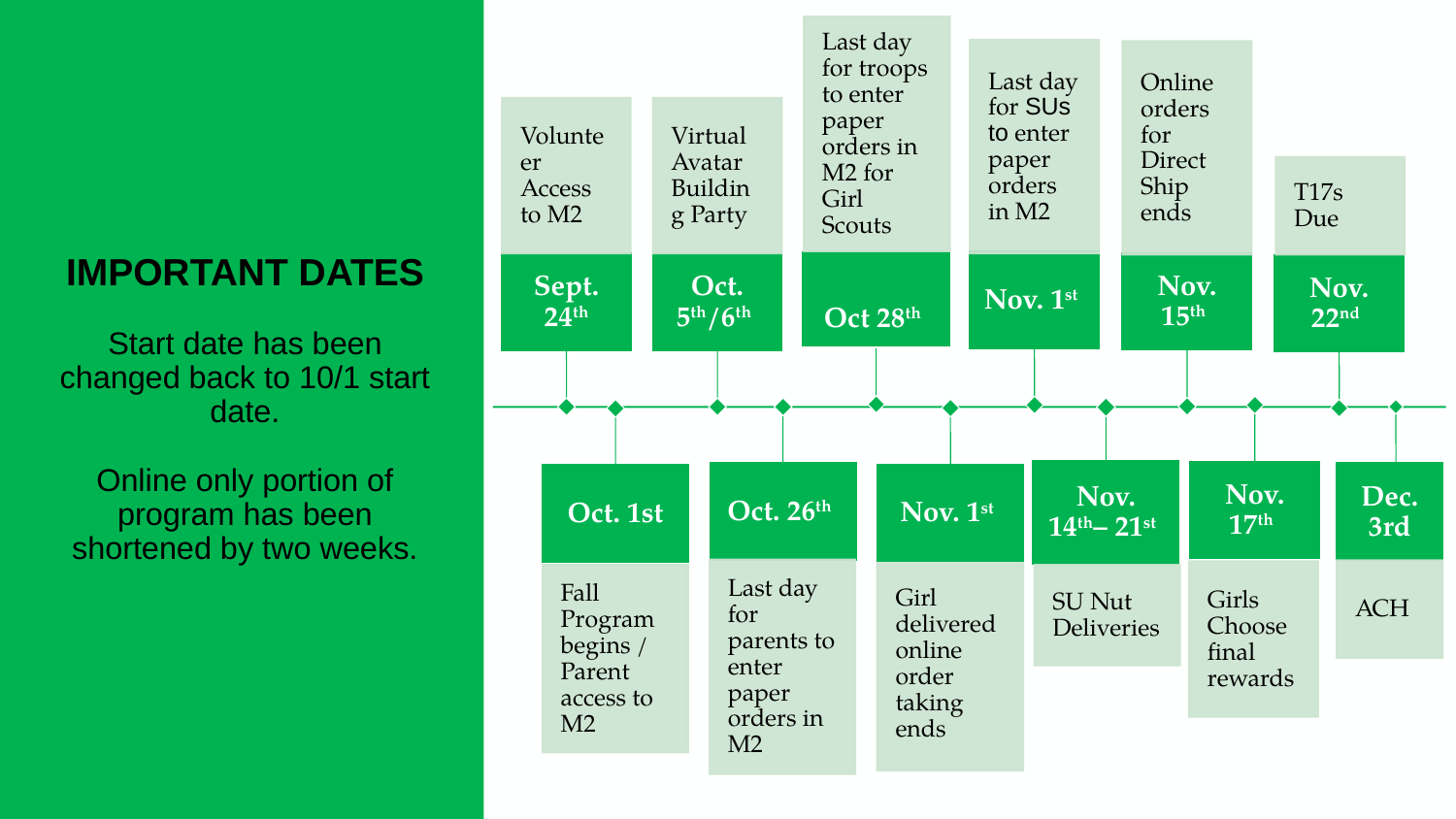

Sept. 24th
Volunteer Access to M2
Oct. 1st
Fall Program begins / Parent access to M2
Oct. 5th/6th
Virtual Avatar Building Party
Oct. 26th
Girl delivered online order taking ends
Oct 28th
Last day for parents to enter paper orders in M2
Nov. 1st
Last day for troops to enter paper orders in M2 for Girl Scouts
Nov. 1st
Last day for SUs to enter paper orders in M2
Nov. 14th– 21st
SU Nut Deliveries
Nov. 15th
Online orders for Direct Ship ends
Nov. 17th
Girls Choose final rewards
Nov. 22nd
T17s Due
Dec. 3rd
ACH
# IMPORTANT DATES Start date has been changed back to 10/1 start date. Online only portion of program has been shortened by two weeks.